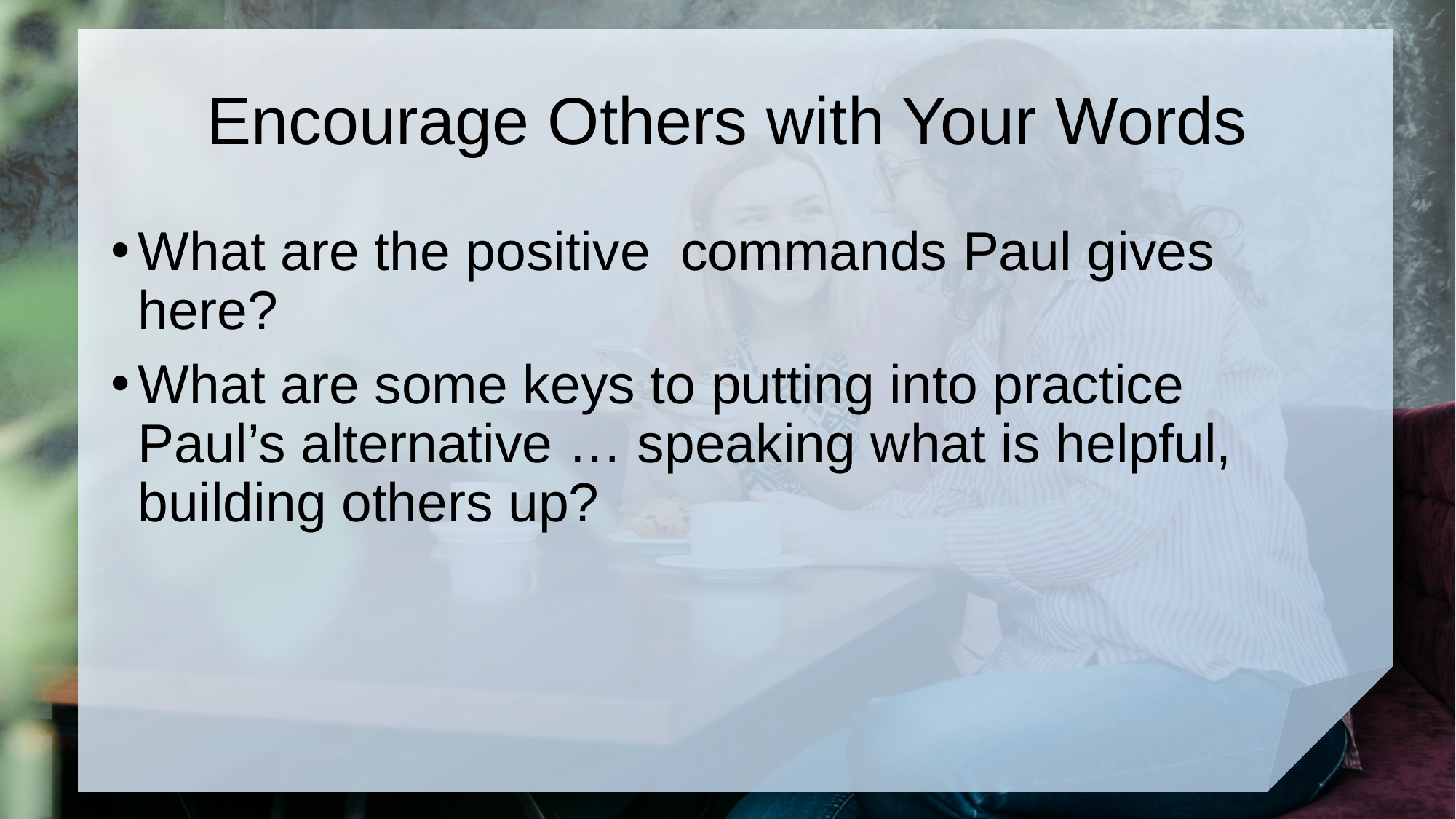

# Encourage Others with Your Words
What are the positive  commands Paul gives here?
What are some keys to putting into practice Paul’s alternative … speaking what is helpful, building others up?